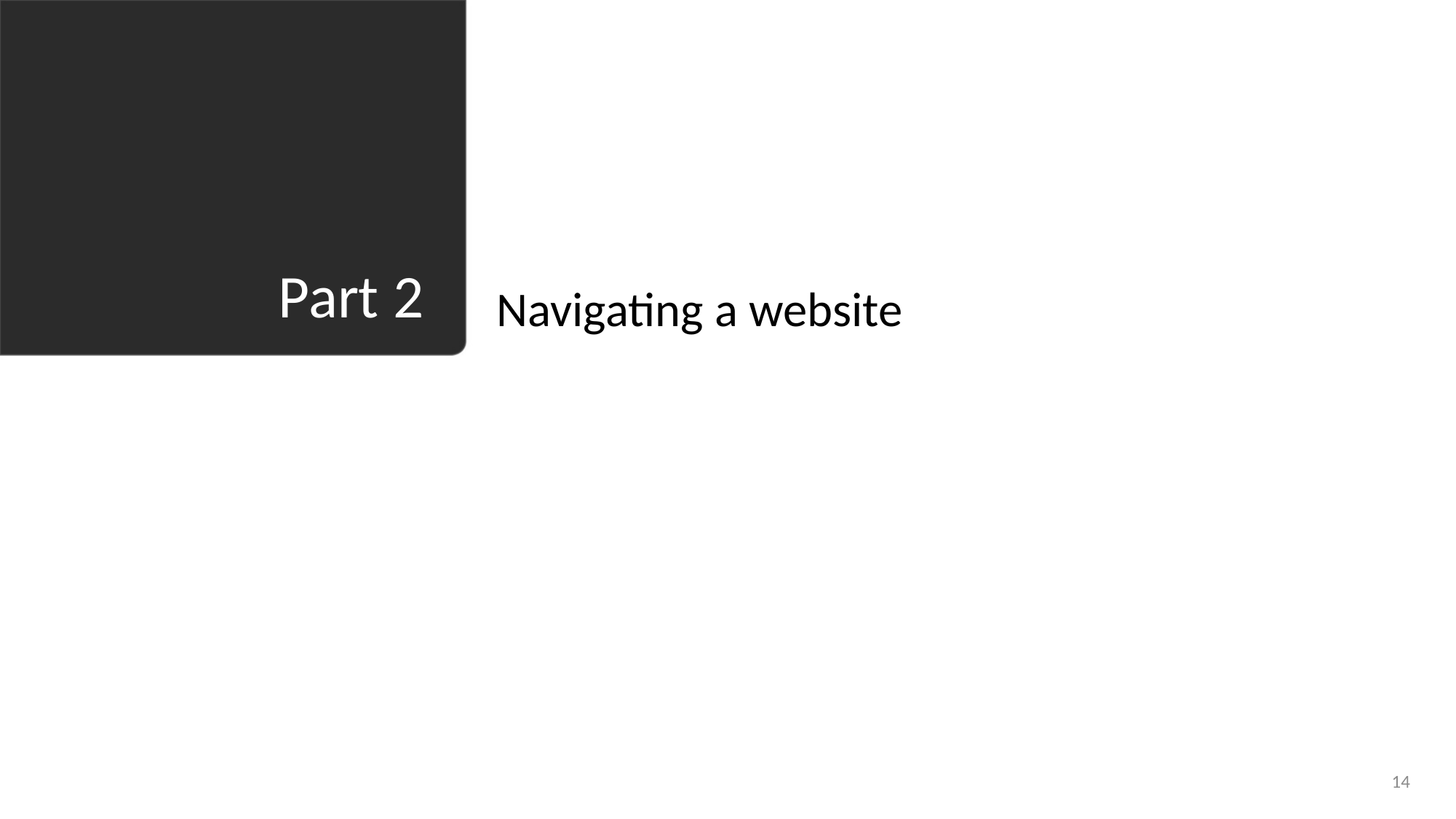

Navigating a website
# Part 2
14